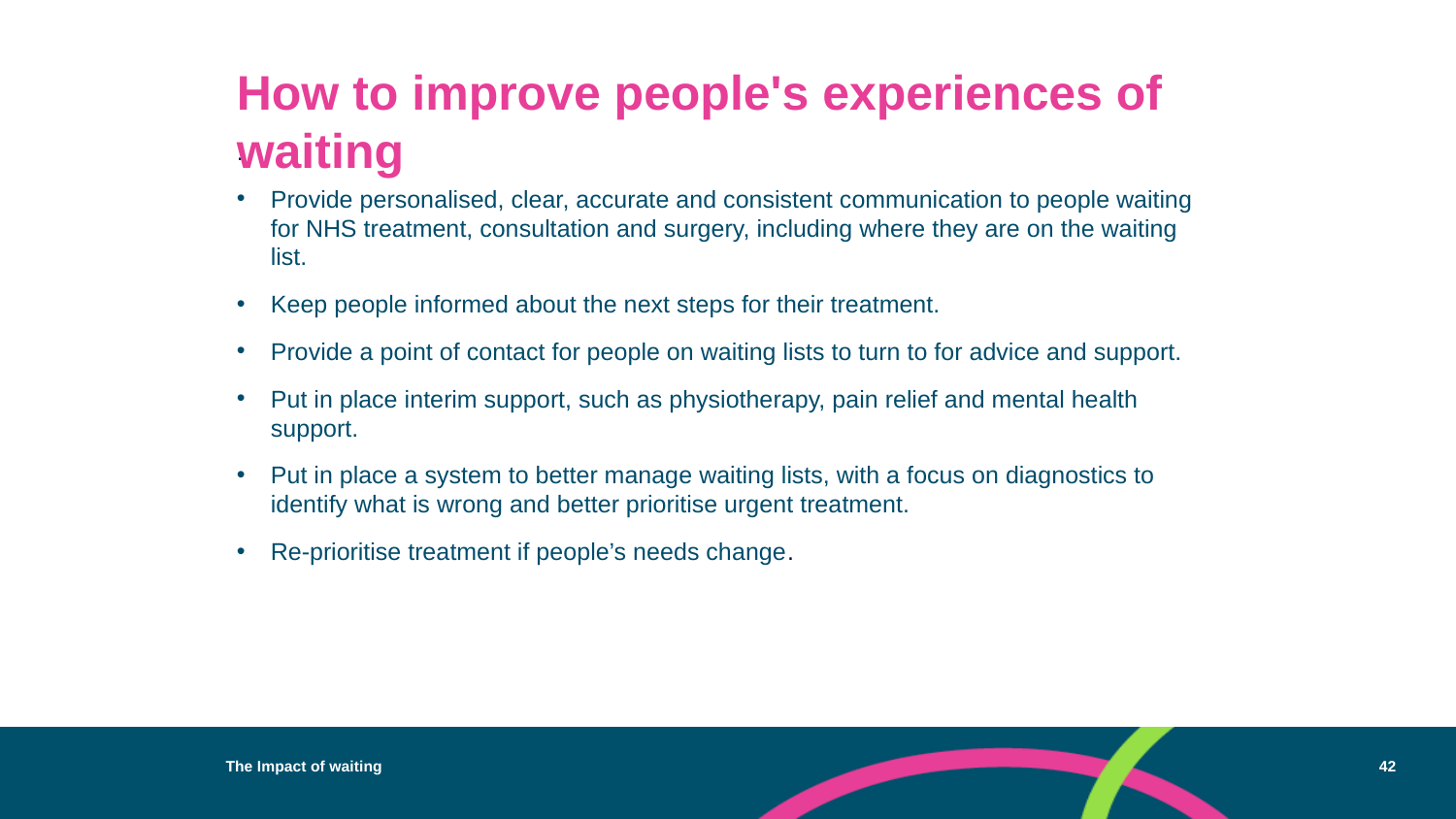

# How to improve people's experiences of waiting
:
Provide personalised, clear, accurate and consistent communication to people waiting for NHS treatment, consultation and surgery, including where they are on the waiting list.
Keep people informed about the next steps for their treatment.
Provide a point of contact for people on waiting lists to turn to for advice and support.
Put in place interim support, such as physiotherapy, pain relief and mental health support.
Put in place a system to better manage waiting lists, with a focus on diagnostics to identify what is wrong and better prioritise urgent treatment.
Re-prioritise treatment if people’s needs change.
The Impact of waiting
42